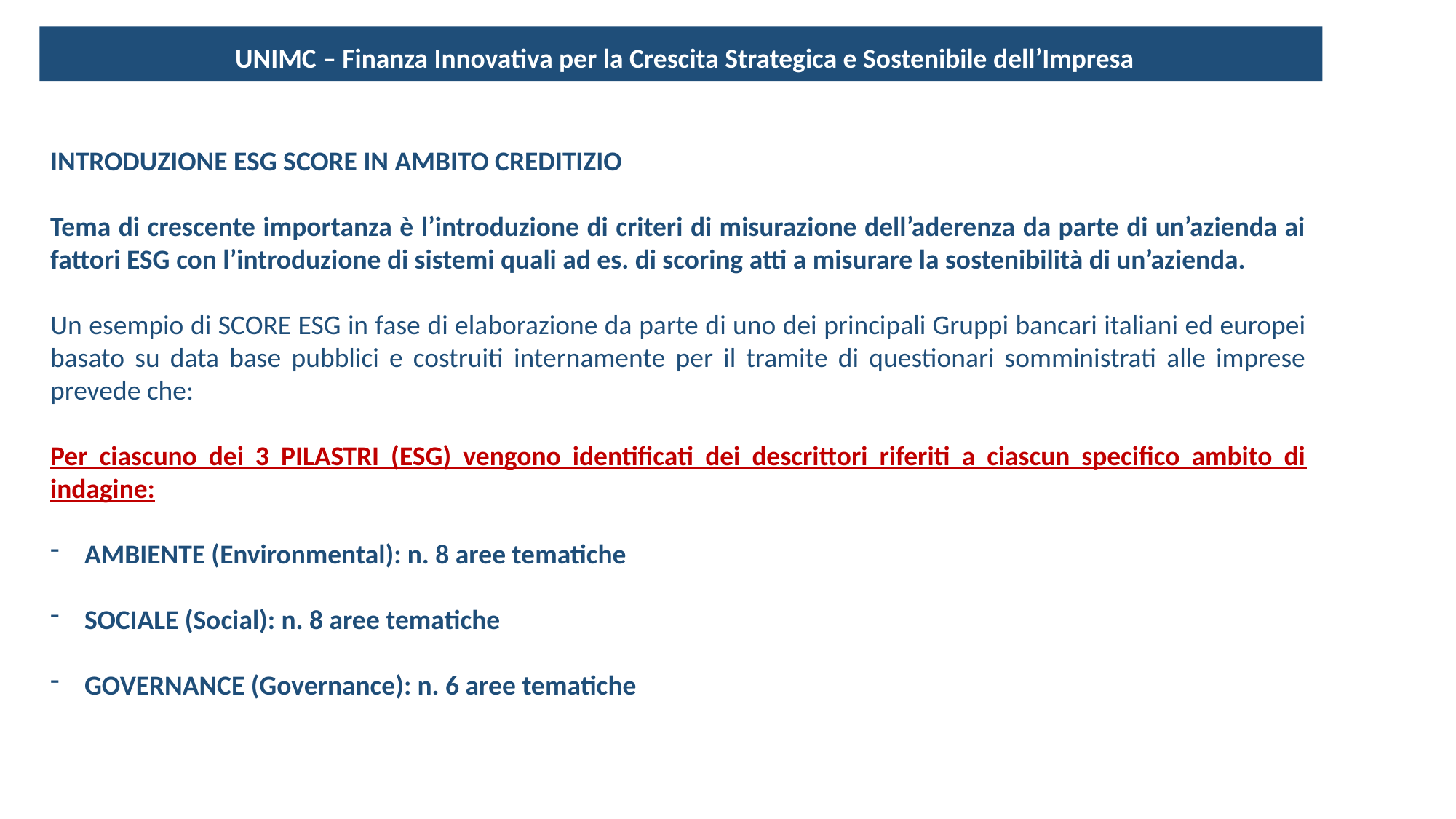

UNIMC – Finanza Innovativa per la Crescita Strategica e Sostenibile dell’Impresa
INTRODUZIONE ESG SCORE IN AMBITO CREDITIZIO

Tema di crescente importanza è l’introduzione di criteri di misurazione dell’aderenza da parte di un’azienda ai fattori ESG con l’introduzione di sistemi quali ad es. di scoring atti a misurare la sostenibilità di un’azienda.

Un esempio di SCORE ESG in fase di elaborazione da parte di uno dei principali Gruppi bancari italiani ed europei basato su data base pubblici e costruiti internamente per il tramite di questionari somministrati alle imprese prevede che:

Per ciascuno dei 3 PILASTRI (ESG) vengono identificati dei descrittori riferiti a ciascun specifico ambito di indagine:

AMBIENTE (Environmental): n. 8 aree tematiche

SOCIALE (Social): n. 8 aree tematiche

GOVERNANCE (Governance): n. 6 aree tematiche